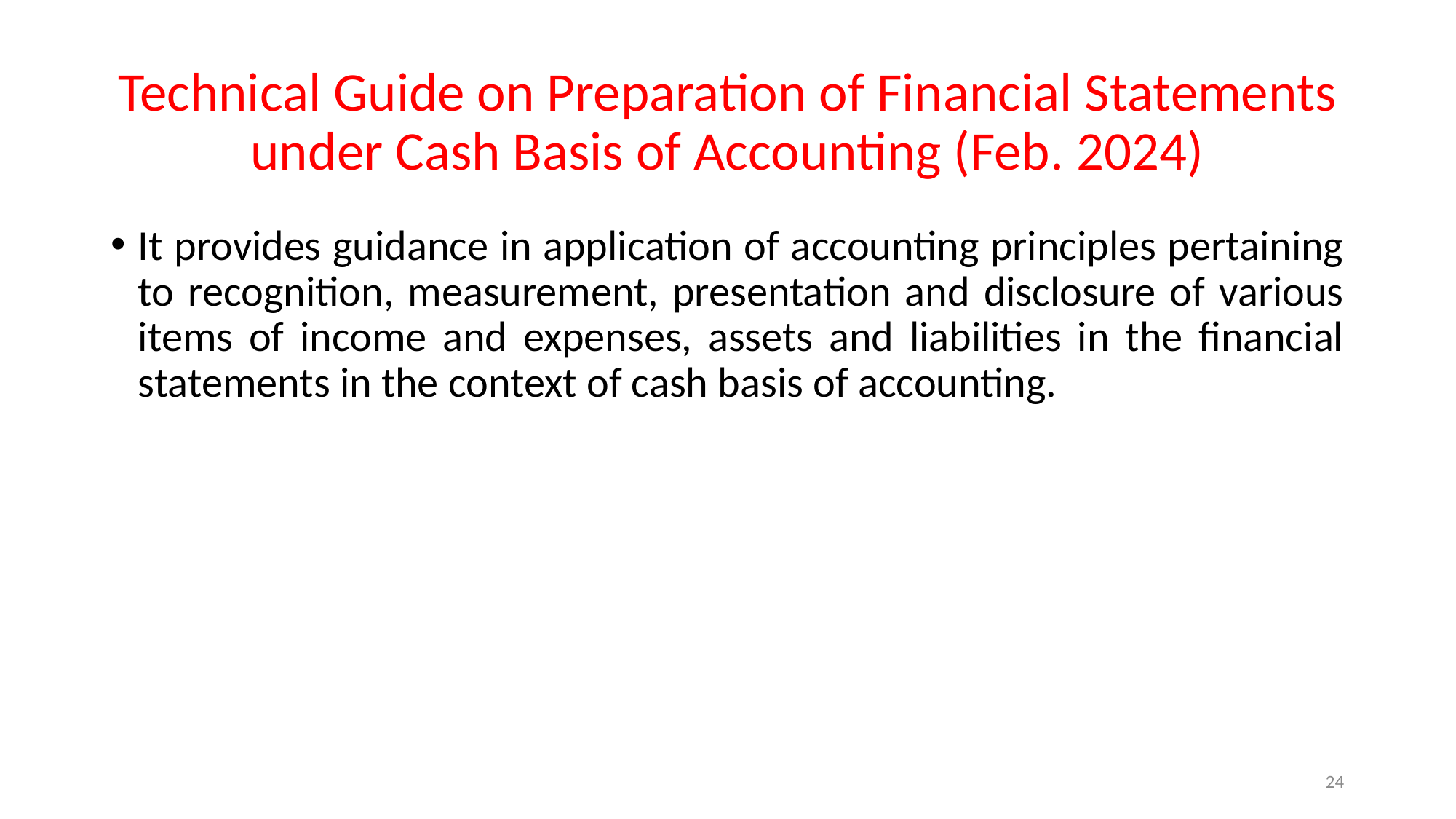

# Technical Guide on Preparation of Financial Statements under Cash Basis of Accounting (Feb. 2024)
It provides guidance in application of accounting principles pertaining to recognition, measurement, presentation and disclosure of various items of income and expenses, assets and liabilities in the financial statements in the context of cash basis of accounting.

24